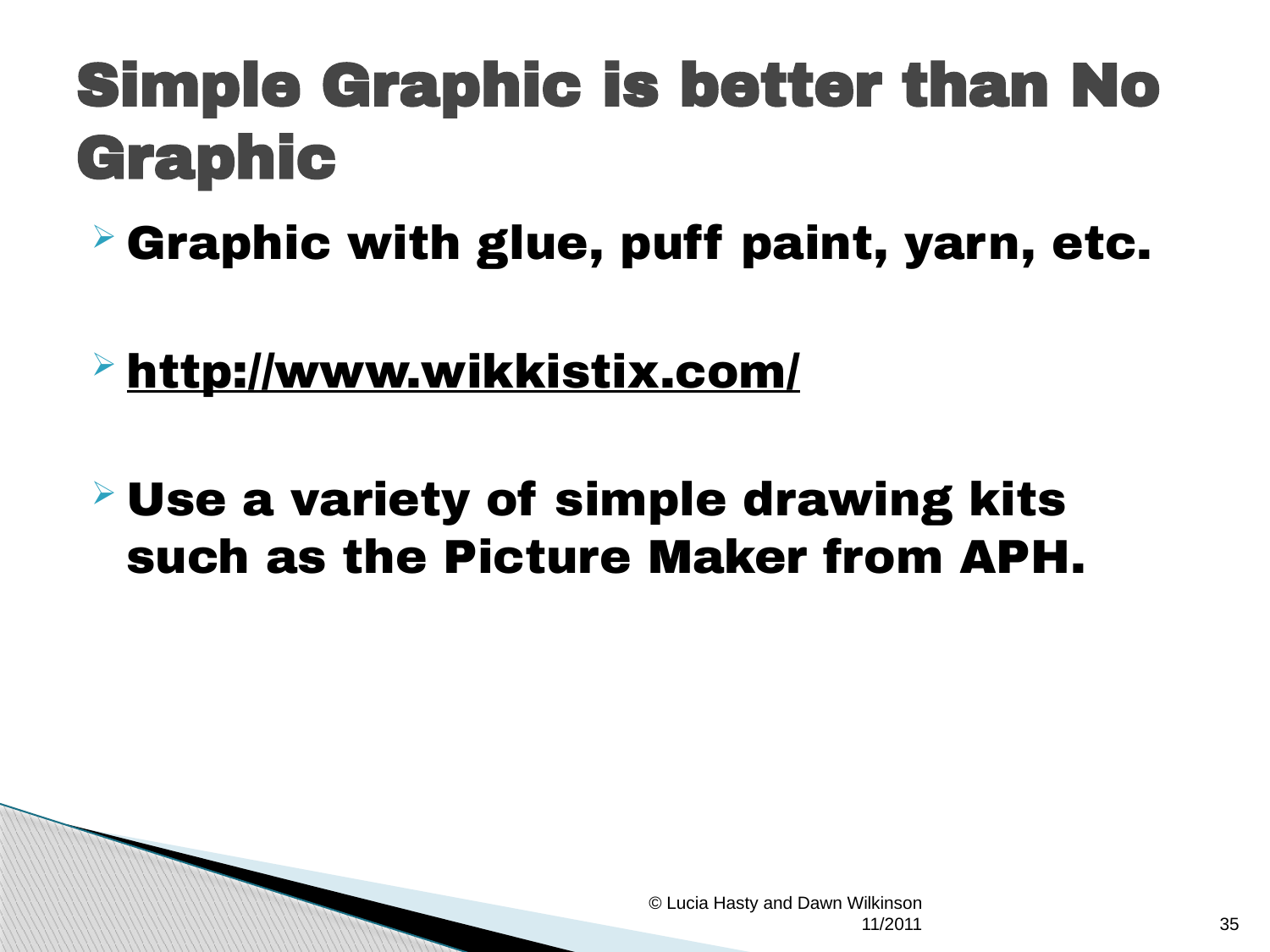

# Simple Graphic is better than No Graphic
Graphic with glue, puff paint, yarn, etc.

http://www.wikkistix.com/

Use a variety of simple drawing kits such as the Picture Maker from APH.
© Lucia Hasty and Dawn Wilkinson 11/2011
35